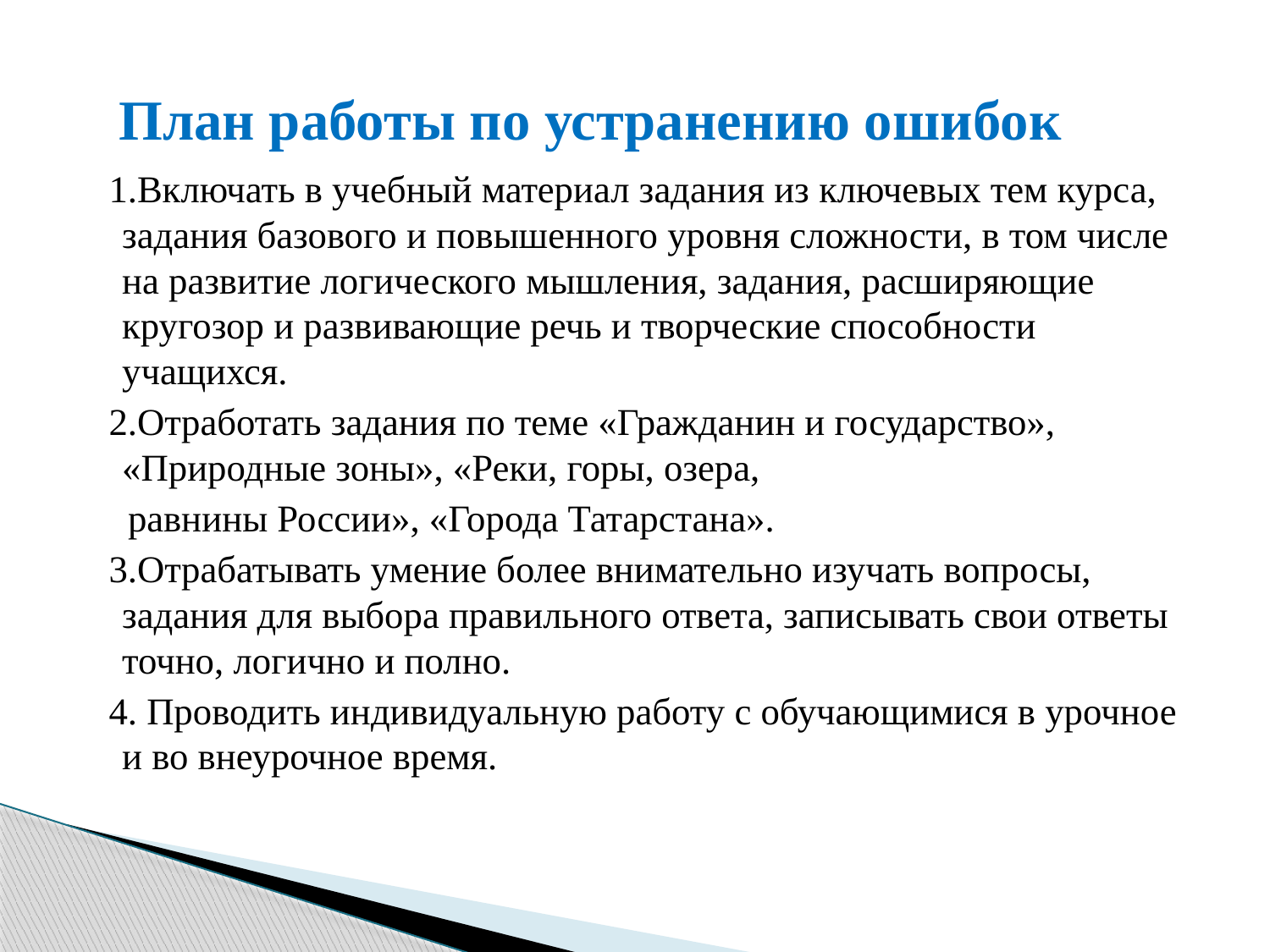

# План работы по устранению ошибок
  1.Включать в учебный материал задания из ключевых тем курса, задания базового и повышенного уровня сложности, в том числе на развитие логического мышления, задания, расширяющие кругозор и развивающие речь и творческие способности учащихся.
  2.Отработать задания по теме «Гражданин и государство», «Природные зоны», «Реки, горы, озера,
    равнины России», «Города Татарстана».
  3.Отрабатывать умение более внимательно изучать вопросы, задания для выбора правильного ответа, записывать свои ответы точно, логично и полно.
  4. Проводить индивидуальную работу с обучающимися в урочное и во внеурочное время.